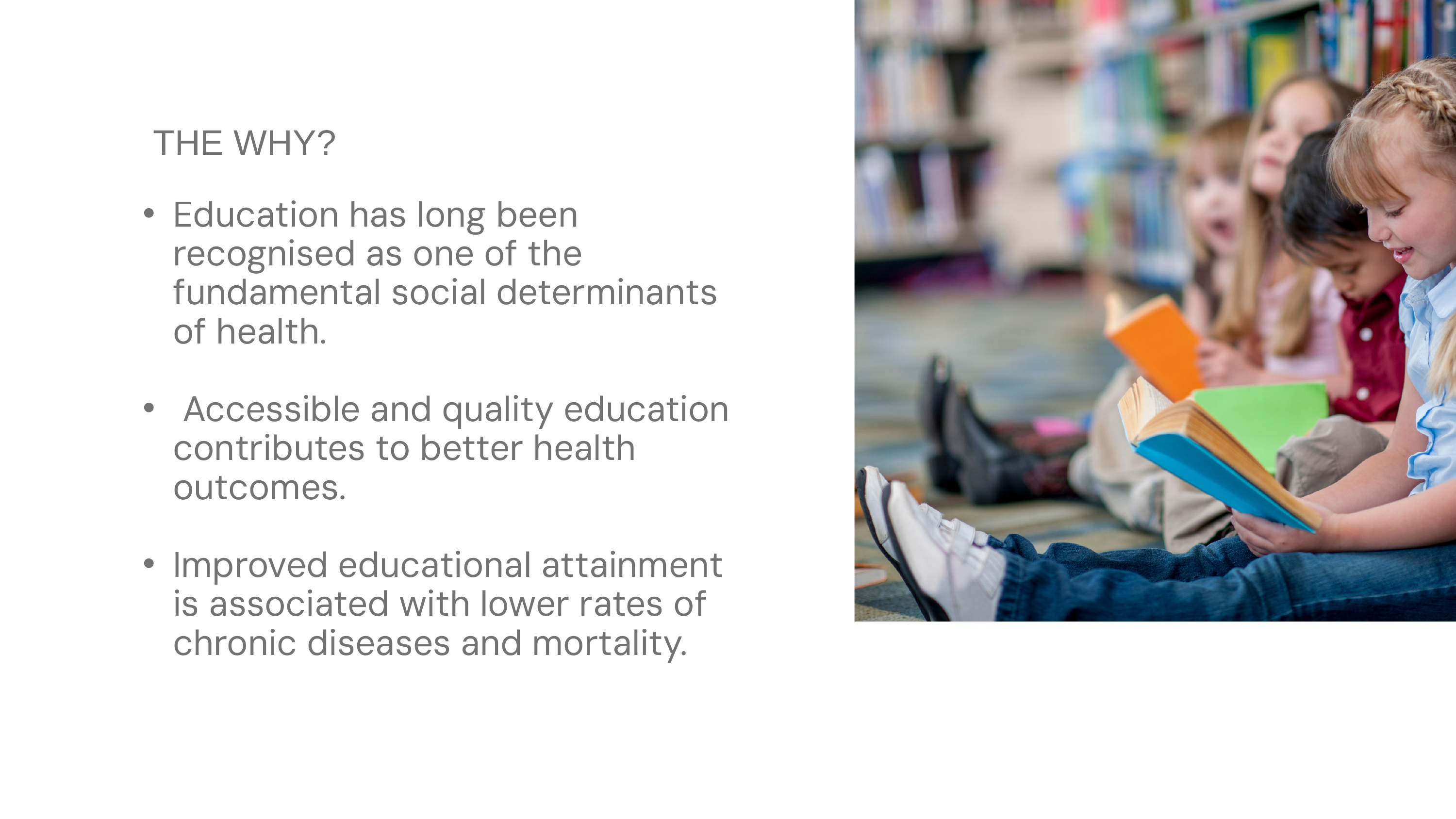

THE WHY?

Education has long been recognised as one of the fundamental social determinants of health.

 Accessible and quality education contributes to better health outcomes.

Improved educational attainment is associated with lower rates of chronic diseases and mortality.